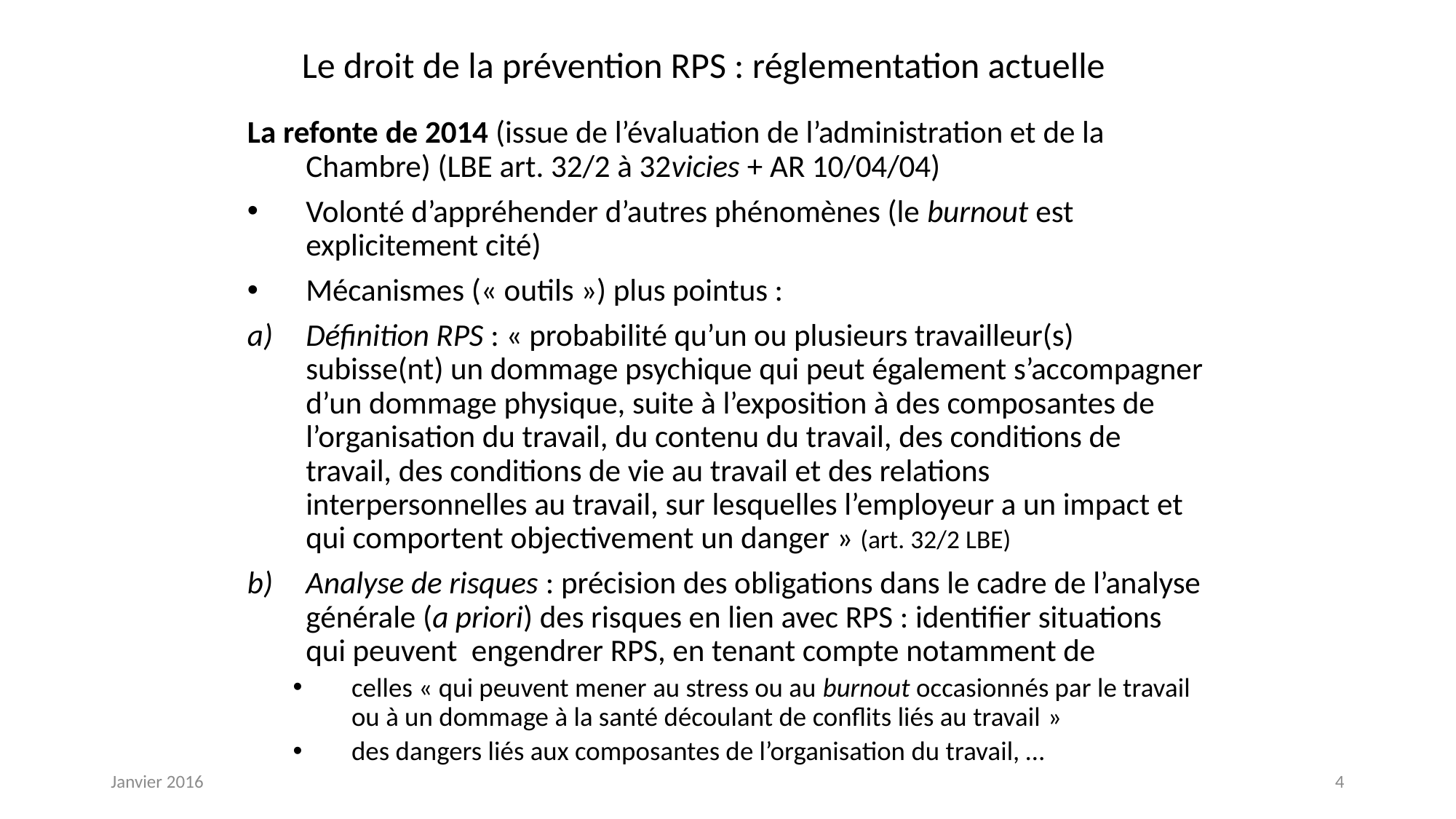

# Le droit de la prévention RPS : réglementation actuelle
La refonte de 2014 (issue de l’évaluation de l’administration et de la Chambre) (LBE art. 32/2 à 32vicies + AR 10/04/04)
Volonté d’appréhender d’autres phénomènes (le burnout est explicitement cité)
Mécanismes (« outils ») plus pointus :
Définition RPS : « probabilité qu’un ou plusieurs travailleur(s) subisse(nt) un dommage psychique qui peut également s’accompagner d’un dommage physique, suite à l’exposition à des composantes de l’organisation du travail, du contenu du travail, des conditions de travail, des conditions de vie au travail et des relations interpersonnelles au travail, sur lesquelles l’employeur a un impact et qui comportent objectivement un danger » (art. 32/2 LBE)
Analyse de risques : précision des obligations dans le cadre de l’analyse générale (a priori) des risques en lien avec RPS : identifier situations qui peuvent  engendrer RPS, en tenant compte notamment de
celles « qui peuvent mener au stress ou au burnout occasionnés par le travail ou à un dommage à la santé découlant de conflits liés au travail »
des dangers liés aux composantes de l’organisation du travail, …

Janvier 2016
4